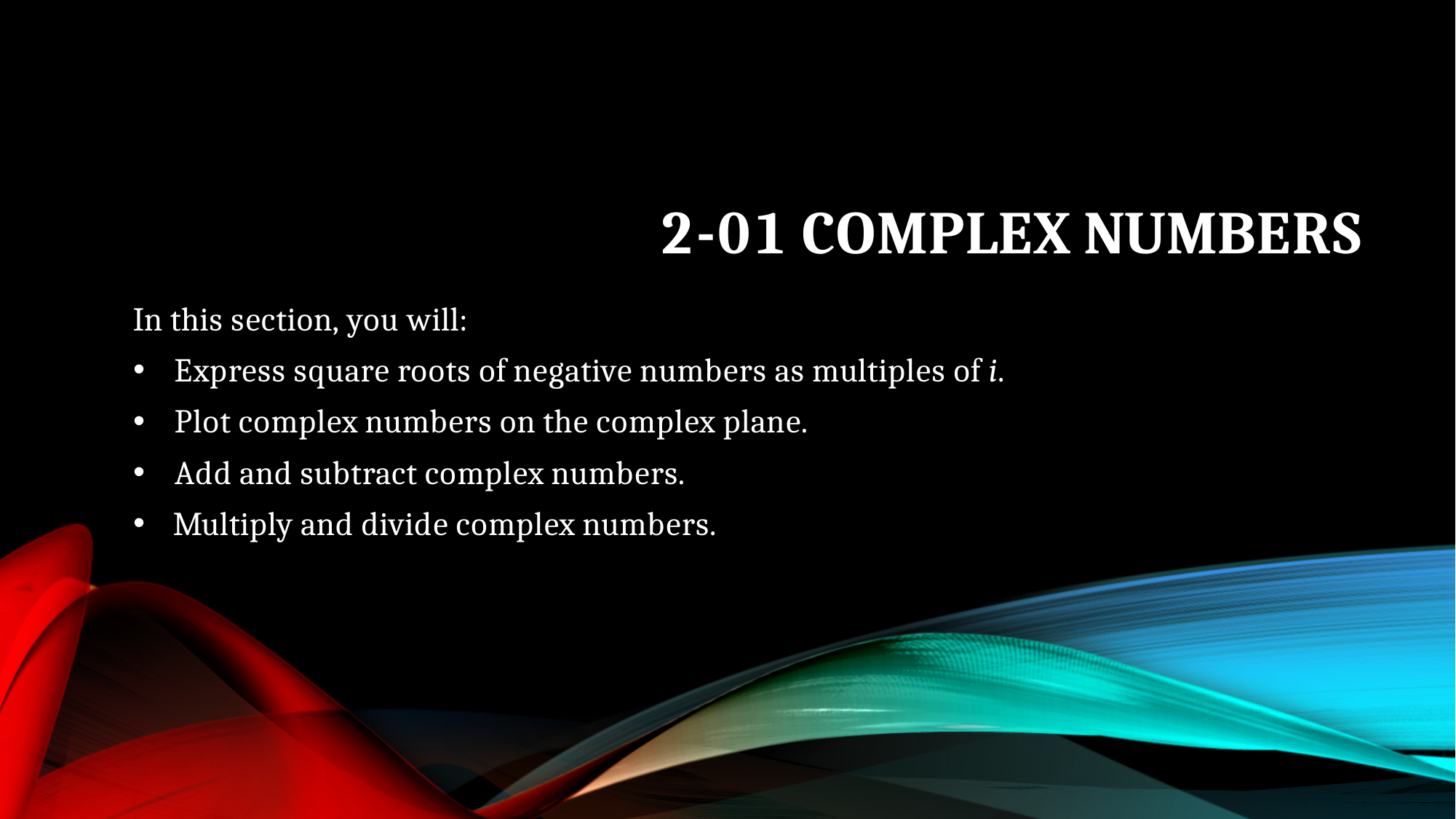

# 2-01 Complex Numbers
In this section, you will:
Express square roots of negative numbers as multiples of i.
Plot complex numbers on the complex plane.
Add and subtract complex numbers.
Multiply and divide complex numbers.